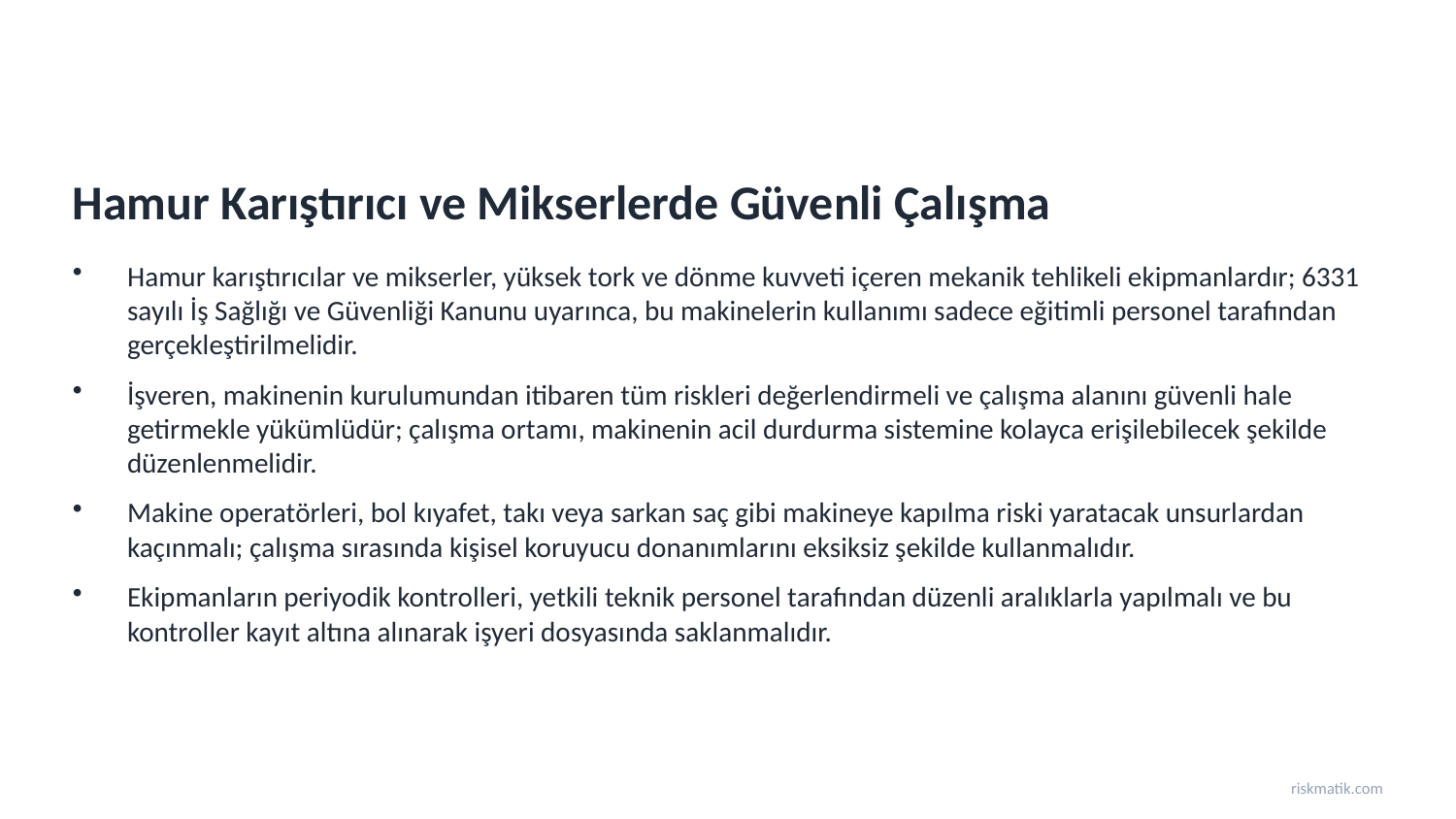

Hamur Karıştırıcı ve Mikserlerde Güvenli Çalışma
Hamur karıştırıcılar ve mikserler, yüksek tork ve dönme kuvveti içeren mekanik tehlikeli ekipmanlardır; 6331 sayılı İş Sağlığı ve Güvenliği Kanunu uyarınca, bu makinelerin kullanımı sadece eğitimli personel tarafından gerçekleştirilmelidir.
İşveren, makinenin kurulumundan itibaren tüm riskleri değerlendirmeli ve çalışma alanını güvenli hale getirmekle yükümlüdür; çalışma ortamı, makinenin acil durdurma sistemine kolayca erişilebilecek şekilde düzenlenmelidir.
Makine operatörleri, bol kıyafet, takı veya sarkan saç gibi makineye kapılma riski yaratacak unsurlardan kaçınmalı; çalışma sırasında kişisel koruyucu donanımlarını eksiksiz şekilde kullanmalıdır.
Ekipmanların periyodik kontrolleri, yetkili teknik personel tarafından düzenli aralıklarla yapılmalı ve bu kontroller kayıt altına alınarak işyeri dosyasında saklanmalıdır.
riskmatik.com